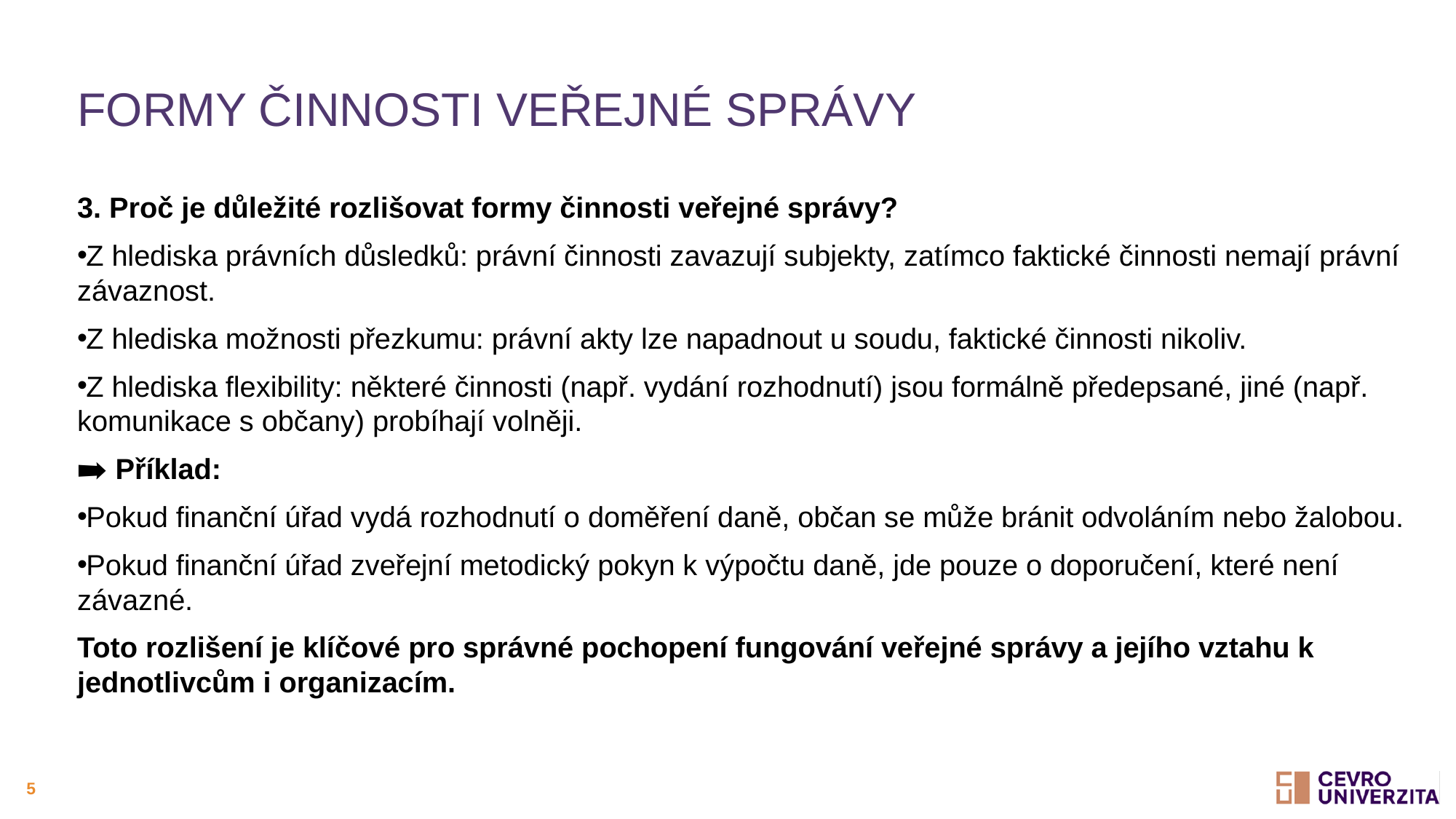

# Formy činnosti veřejné správy
3. Proč je důležité rozlišovat formy činnosti veřejné správy?
Z hlediska právních důsledků: právní činnosti zavazují subjekty, zatímco faktické činnosti nemají právní závaznost.
Z hlediska možnosti přezkumu: právní akty lze napadnout u soudu, faktické činnosti nikoliv.
Z hlediska flexibility: některé činnosti (např. vydání rozhodnutí) jsou formálně předepsané, jiné (např. komunikace s občany) probíhají volněji.
➡ Příklad:
Pokud finanční úřad vydá rozhodnutí o doměření daně, občan se může bránit odvoláním nebo žalobou.
Pokud finanční úřad zveřejní metodický pokyn k výpočtu daně, jde pouze o doporučení, které není závazné.
Toto rozlišení je klíčové pro správné pochopení fungování veřejné správy a jejího vztahu k jednotlivcům i organizacím.

5